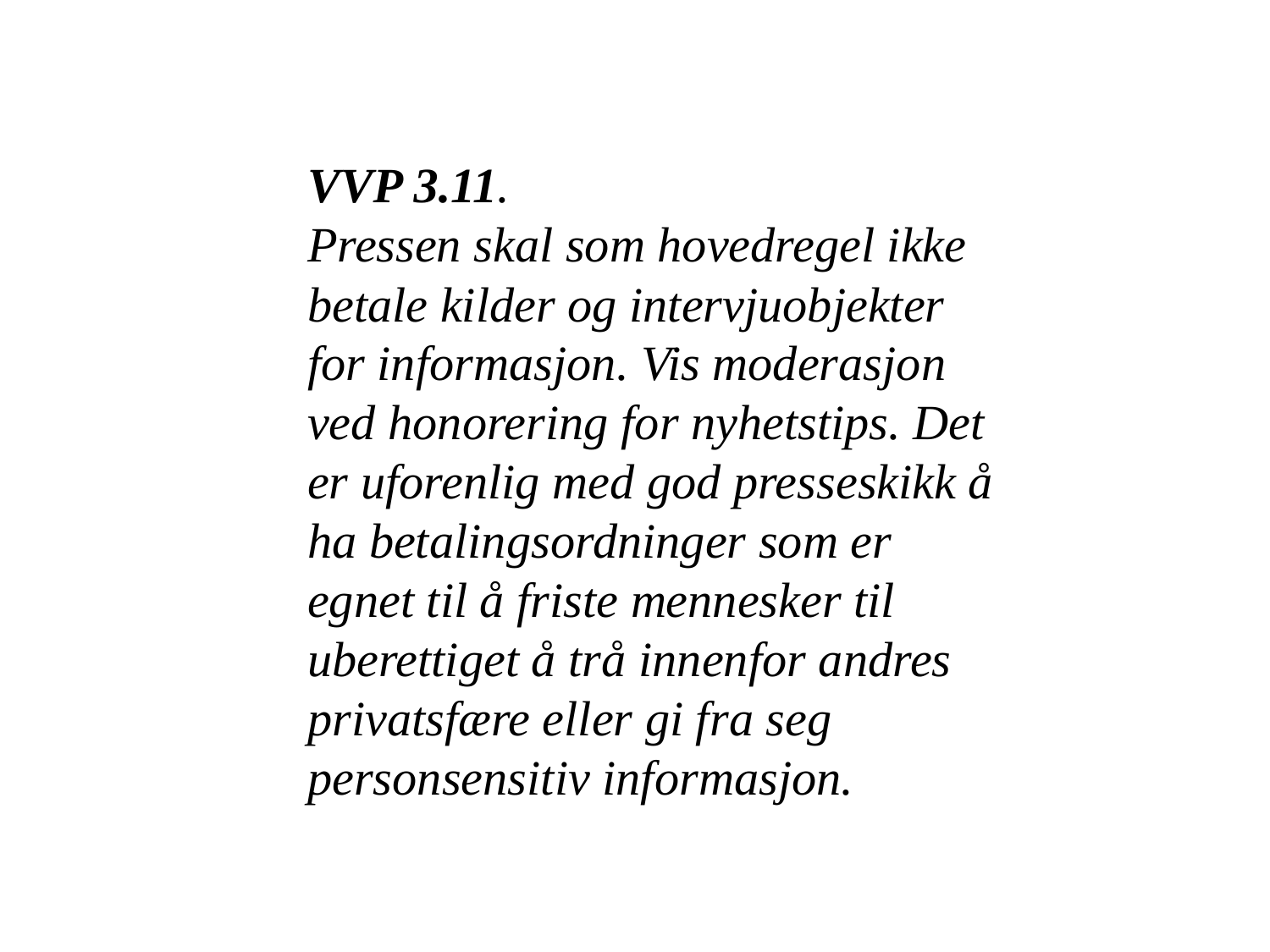

VVP 3.11.
Pressen skal som hovedregel ikke betale kilder og intervjuobjekter for informasjon. Vis moderasjon ved honorering for nyhetstips. Det er uforenlig med god presseskikk å ha betalingsordninger som er egnet til å friste mennesker til uberettiget å trå innenfor andres privatsfære eller gi fra seg personsensitiv informasjon.